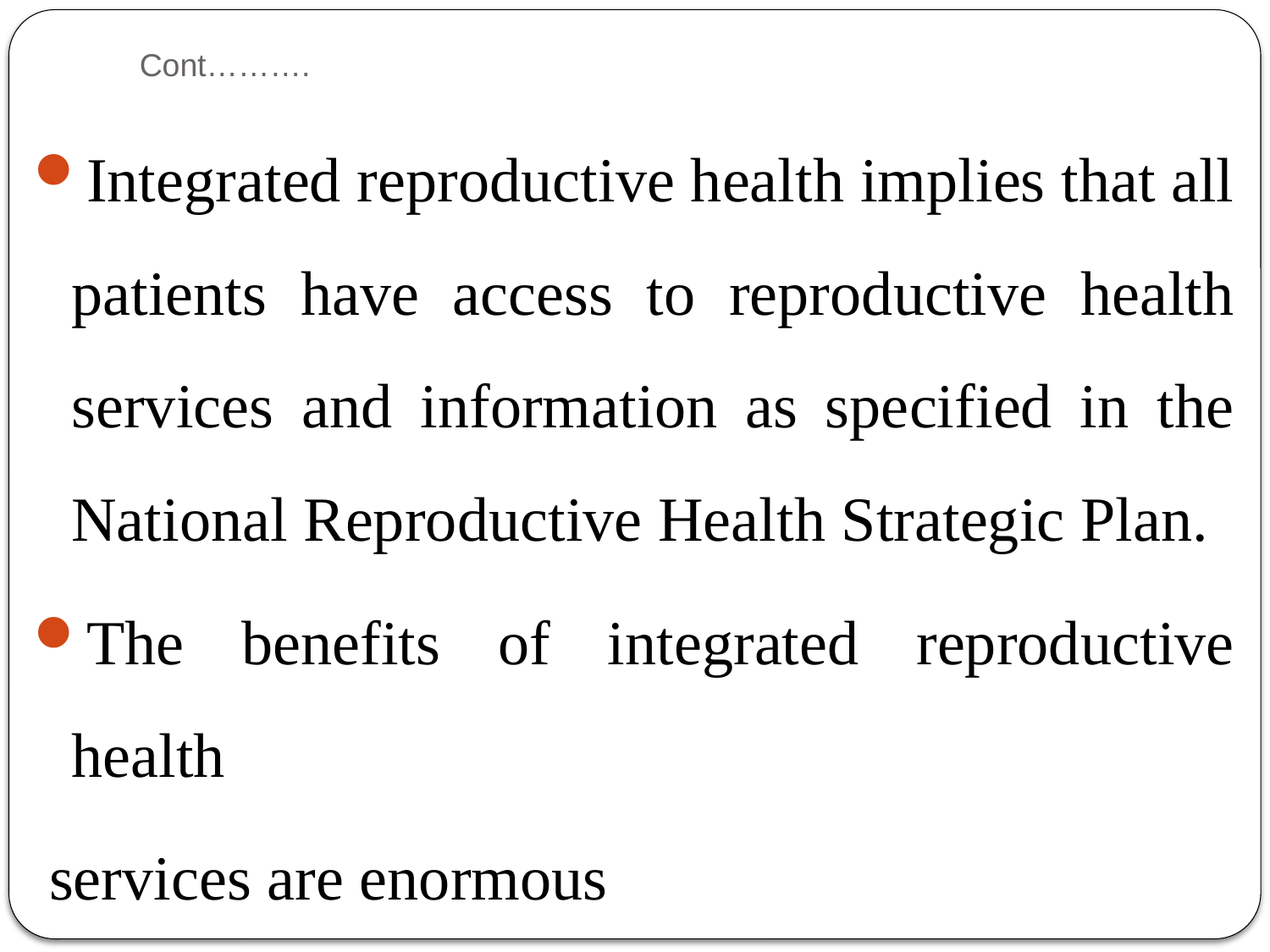

# Cont……….
Integrated reproductive health implies that all patients have access to reproductive health services and information as specified in the National Reproductive Health Strategic Plan.
The benefits of integrated reproductive health
 services are enormous